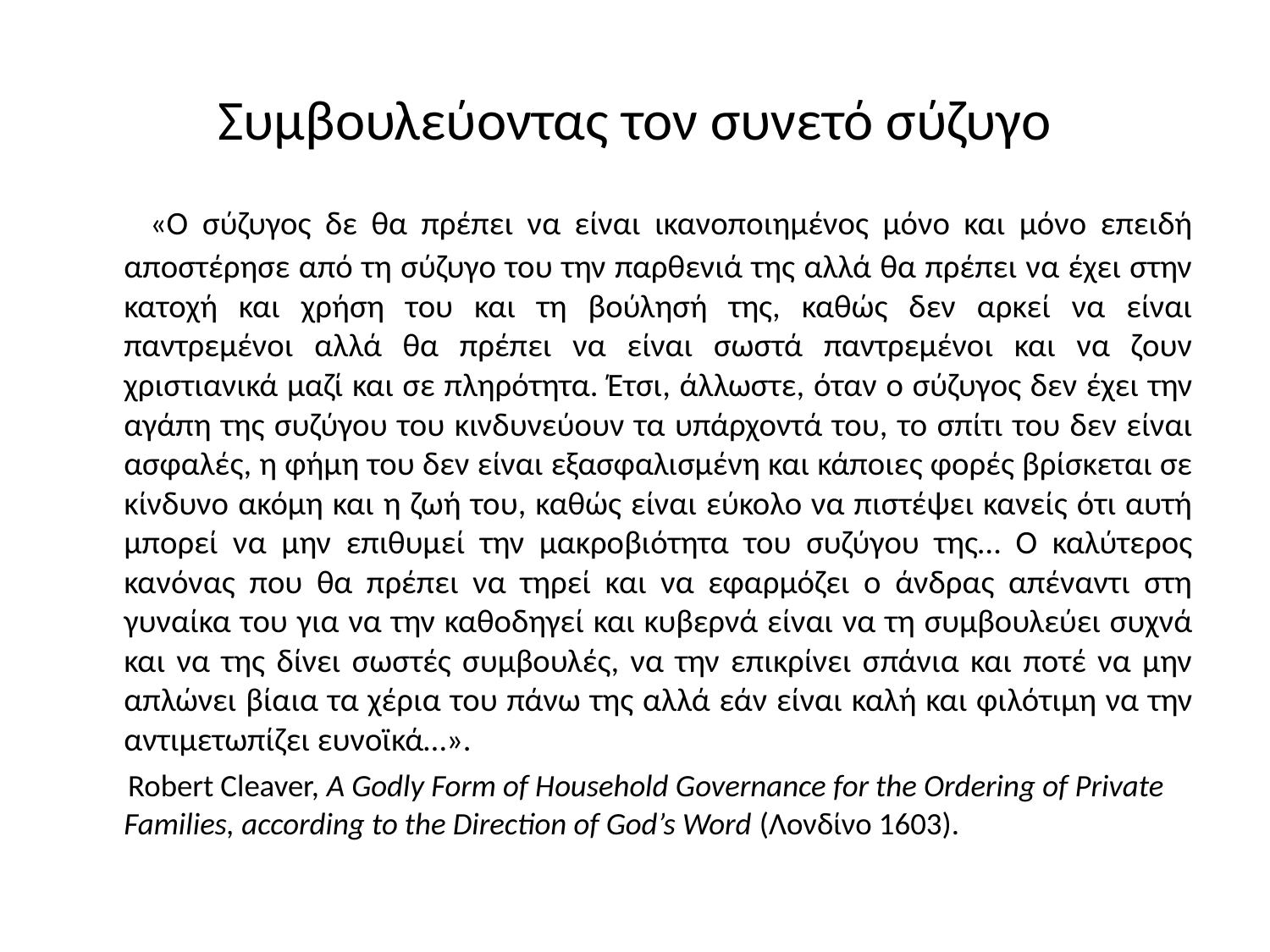

# Συμβουλεύοντας τον συνετό σύζυγο
    «Ο σύζυγος δε θα πρέπει να είναι ικανοποιημένος μόνο και μόνο επειδή αποστέρησε από τη σύζυγο του την παρθενιά της αλλά θα πρέπει να έχει στην κατοχή και χρήση του και τη βούλησή της, καθώς δεν αρκεί να είναι παντρεμένοι αλλά θα πρέπει να είναι σωστά παντρεμένοι και να ζουν χριστιανικά μαζί και σε πληρότητα. Έτσι, άλλωστε, όταν ο σύζυγος δεν έχει την αγάπη της συζύγου του κινδυνεύουν τα υπάρχοντά του, το σπίτι του δεν είναι ασφαλές, η φήμη του δεν είναι εξασφαλισμένη και κάποιες φορές βρίσκεται σε κίνδυνο ακόμη και η ζωή του, καθώς είναι εύκολο να πιστέψει κανείς ότι αυτή μπορεί να μην επιθυμεί την μακροβιότητα του συζύγου της… Ο καλύτερος κανόνας που θα πρέπει να τηρεί και να εφαρμόζει ο άνδρας απέναντι στη γυναίκα του για να την καθοδηγεί και κυβερνά είναι να τη συμβουλεύει συχνά και να της δίνει σωστές συμβουλές, να την επικρίνει σπάνια και ποτέ να μην απλώνει βίαια τα χέρια του πάνω της αλλά εάν είναι καλή και φιλότιμη να την αντιμετωπίζει ευνοϊκά…».
       Robert Cleaver, A Godly Form of Household Governance for the Ordering of Private Families, according to the Direction of God’s Word (Λονδίνο 1603).